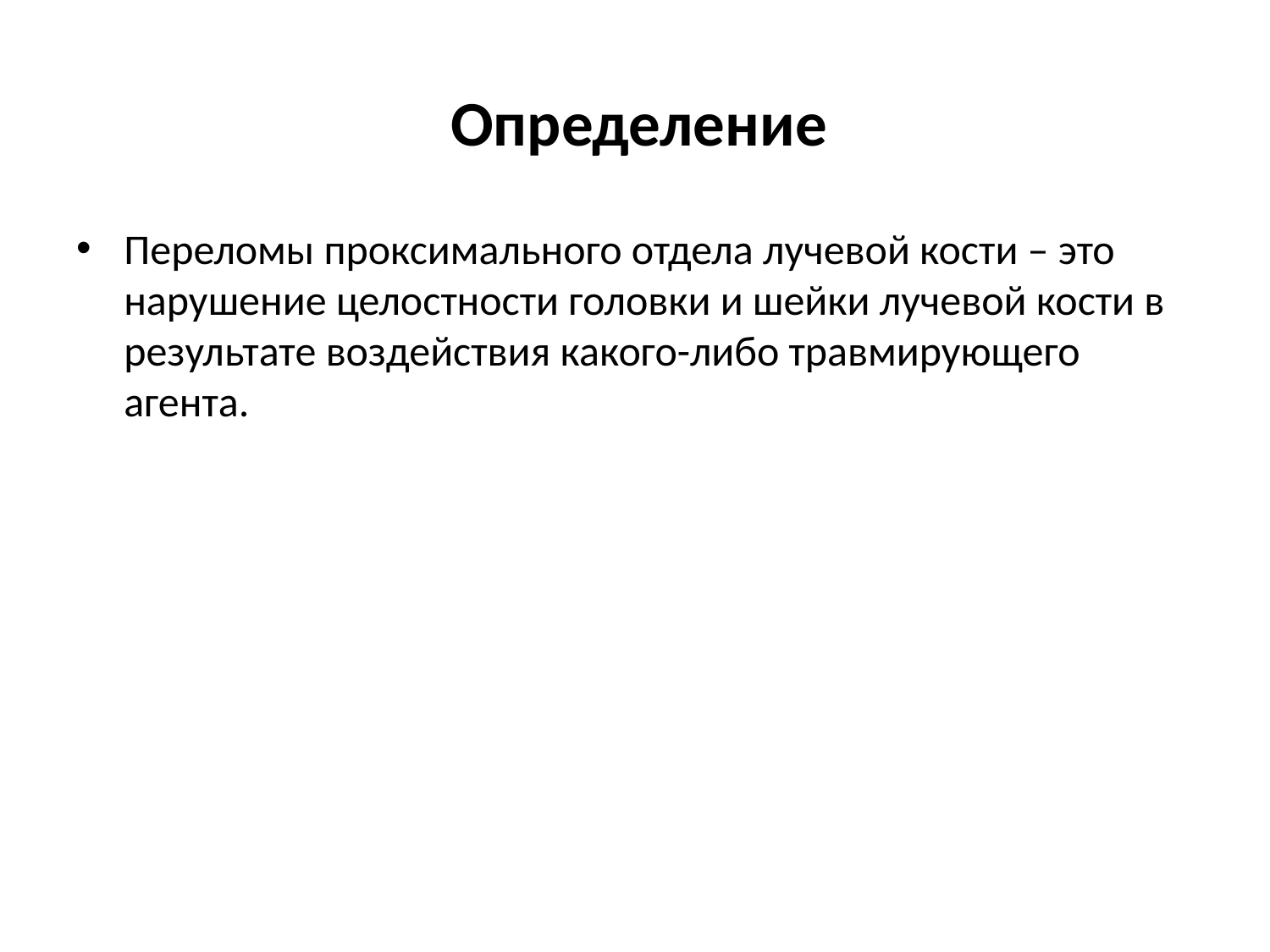

Определение
Переломы проксимального отдела лучевой кости – это нарушение целостности головки и шейки лучевой кости в результате воздействия какого-либо травмирующего агента.